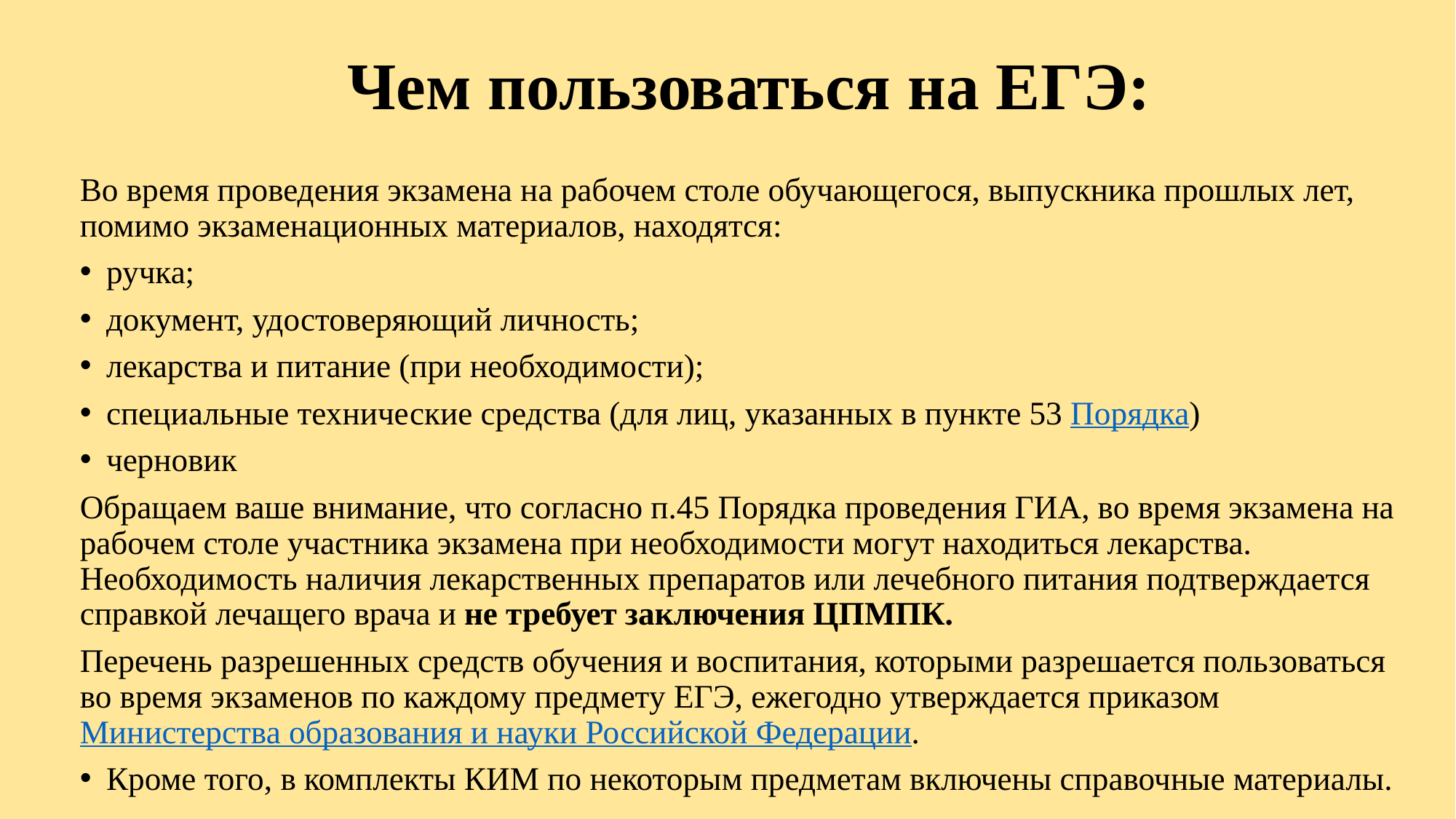

# Чем пользоваться на ЕГЭ:
Во время проведения экзамена на рабочем столе обучающегося, выпускника прошлых лет, помимо экзаменационных материалов, находятся:
ручка;
документ, удостоверяющий личность;
лекарства и питание (при необходимости);
специальные технические средства (для лиц, указанных в пункте 53 Порядка)
черновик
Обращаем ваше внимание, что согласно п.45 Порядка проведения ГИА, во время экзамена на рабочем столе участника экзамена при необходимости могут находиться лекарства. Необходимость наличия лекарственных препаратов или лечебного питания подтверждается справкой лечащего врача и не требует заключения ЦПМПК.
Перечень разрешенных средств обучения и воспитания, которыми разрешается пользоваться во время экзаменов по каждому предмету ЕГЭ, ежегодно утверждается приказом Министерства образования и науки Российской Федерации.
Кроме того, в комплекты КИМ по некоторым предметам включены справочные материалы.